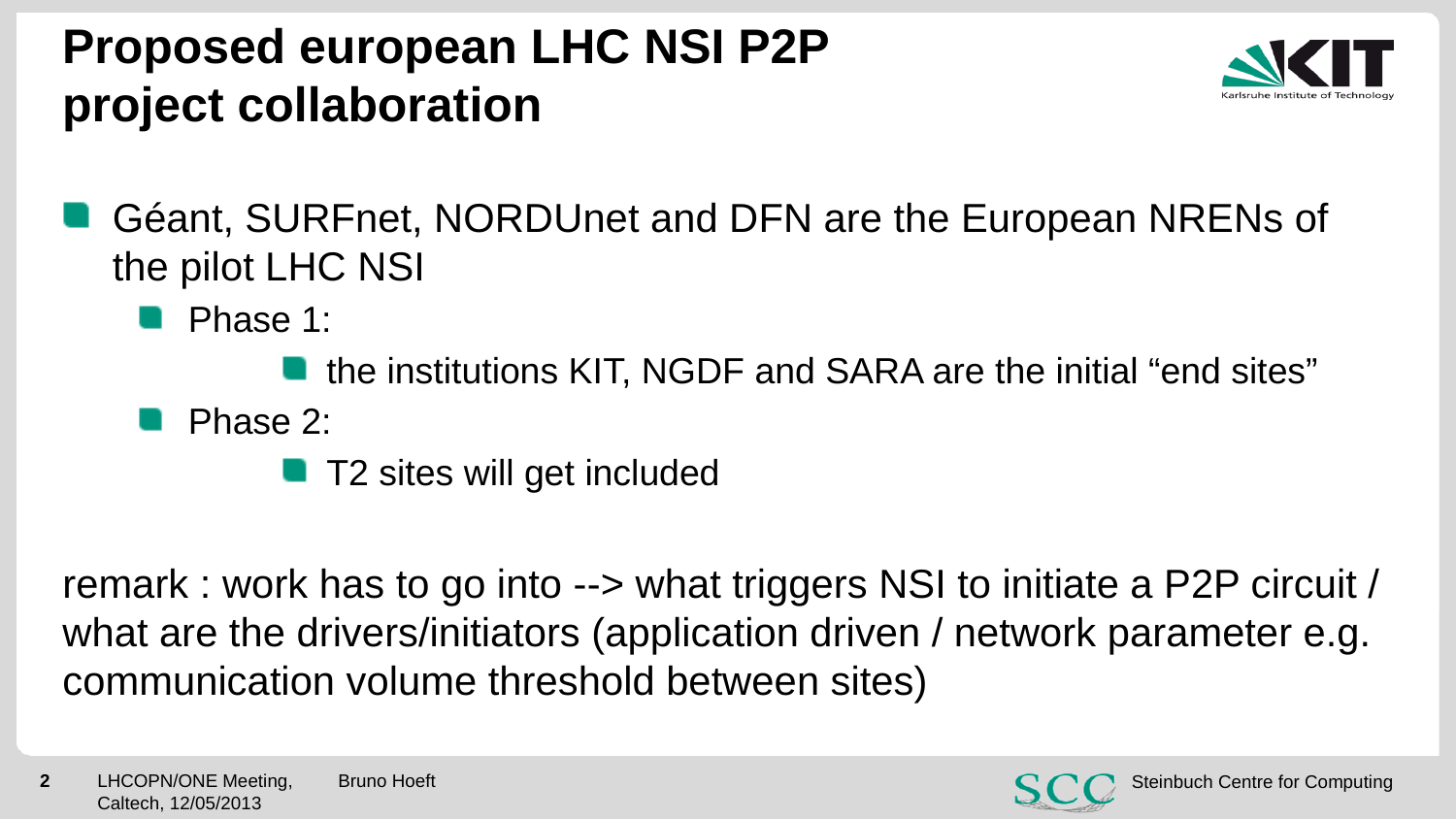

# Proposed european LHC NSI P2P project collaboration
Géant, SURFnet, NORDUnet and DFN are the European NRENs of the pilot LHC NSI
Phase 1:
the institutions KIT, NGDF and SARA are the initial “end sites”
Phase 2:
T2 sites will get included

remark : work has to go into --> what triggers NSI to initiate a P2P circuit / what are the drivers/initiators (application driven / network parameter e.g. communication volume threshold between sites)
Bruno Hoeft